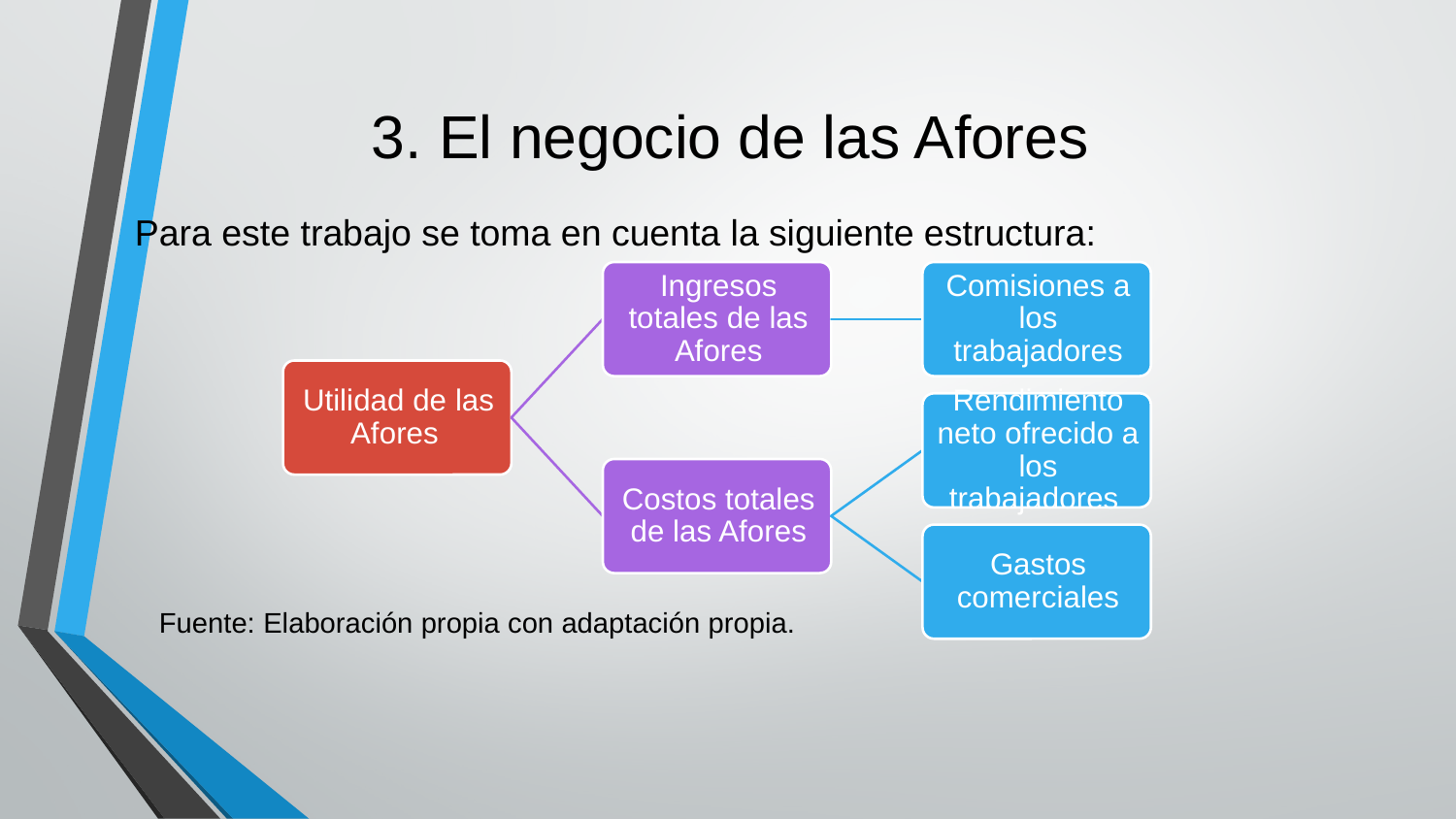

# 3. El negocio de las Afores
Para este trabajo se toma en cuenta la siguiente estructura:
Utilidad de las Afores

Ingresos totales de las Afores

Comisiones a los trabajadores

Costos totales de las Afores

Rendimiento neto ofrecido a los trabajadores

Gastos comerciales
Fuente: Elaboración propia con adaptación propia.